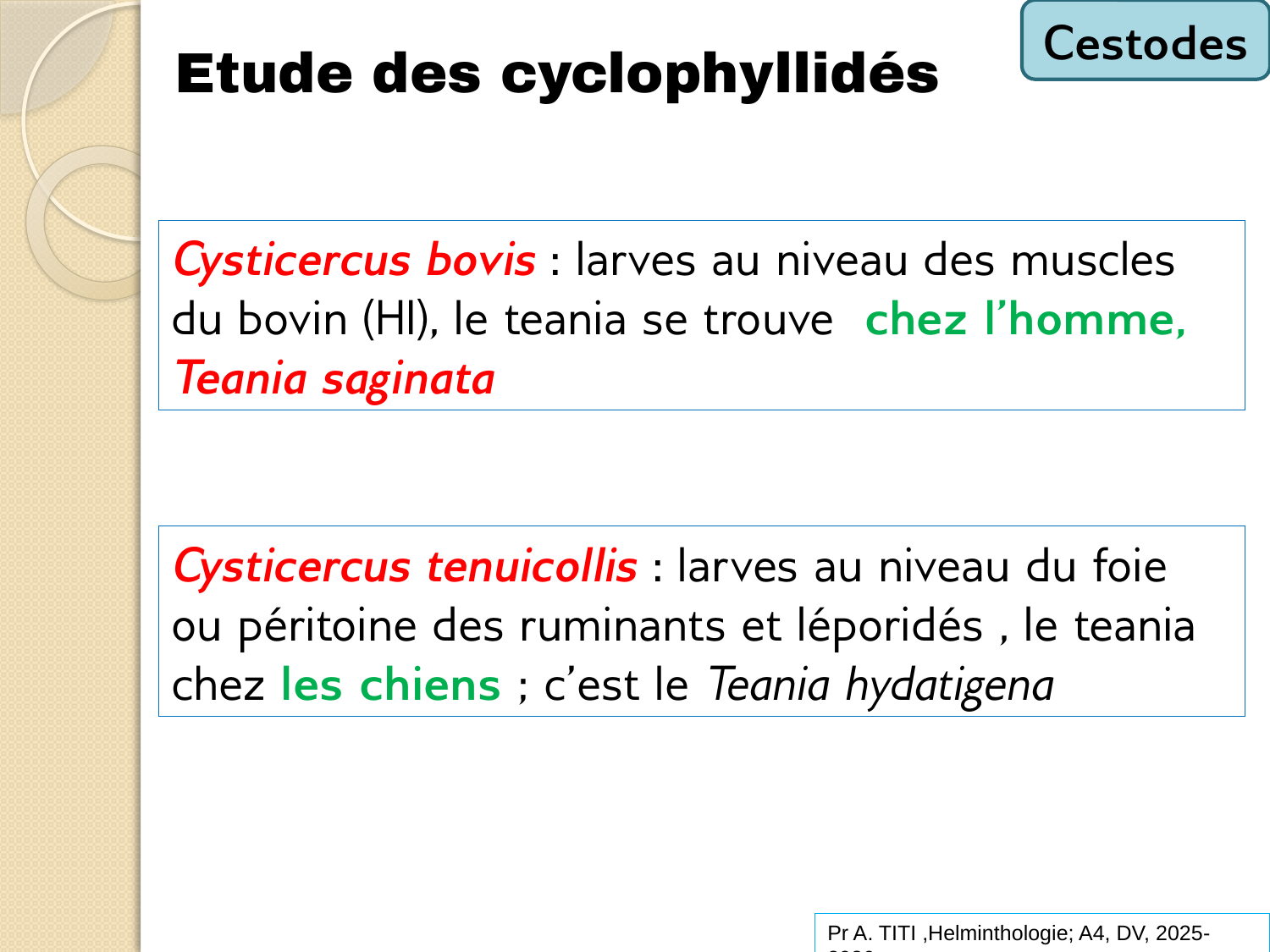

Cestodes
Etude des cyclophyllidés
Cysticercus bovis : larves au niveau des muscles du bovin (HI), le teania se trouve  chez l’homme, Teania saginata
Cysticercus tenuicollis : larves au niveau du foie ou péritoine des ruminants et léporidés , le teania chez les chiens ; c’est le Teania hydatigena
Pr A. TITI ,Helminthologie; A4, DV, 2025-2026